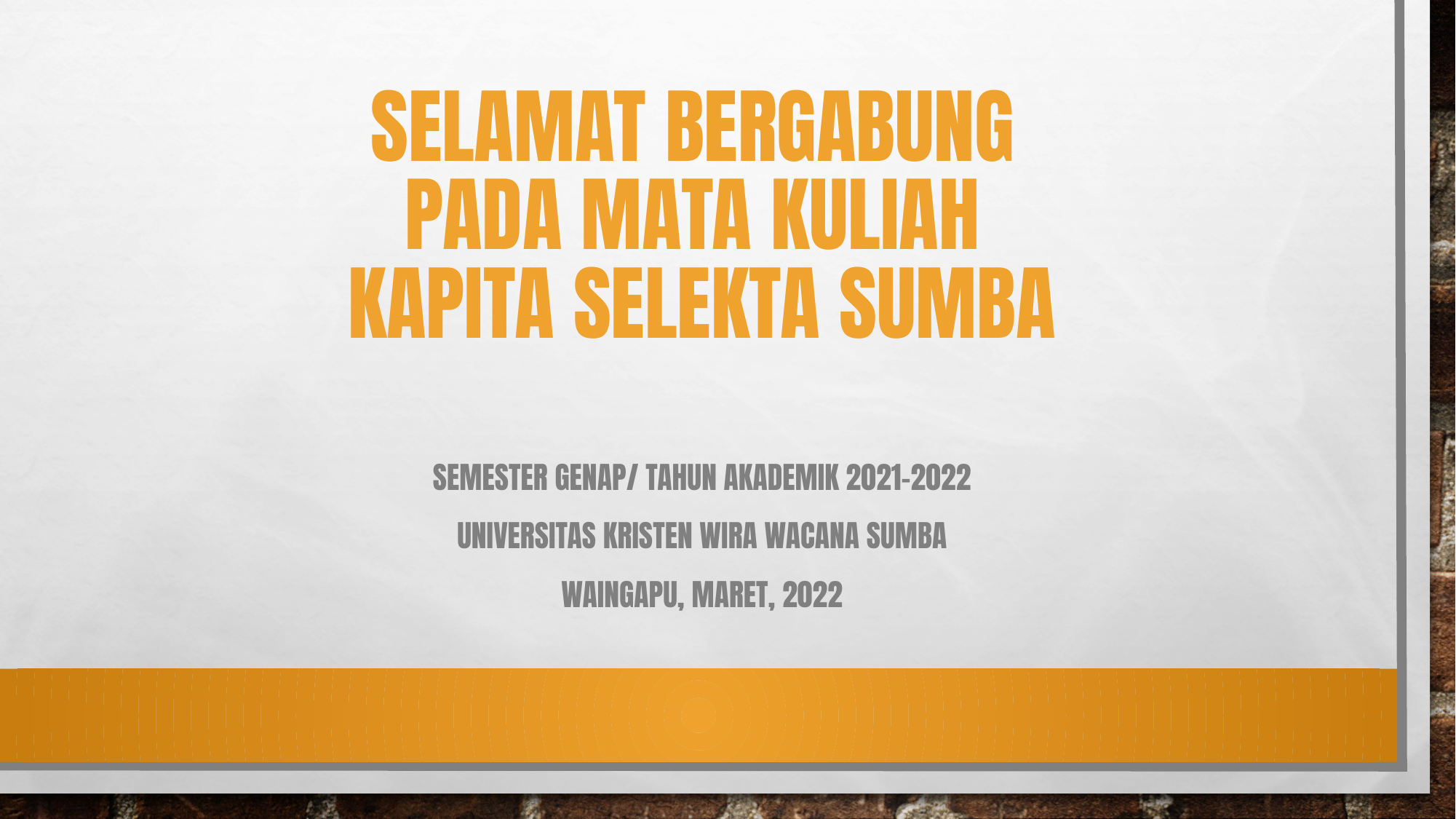

# Selamat bergabung pada mata kuliah kapita seleKta sumba
Semester Genap/ TAHUN akademik 2021-2022
Universitas Kristen wira wacana sumba
Waingapu, Maret, 2022